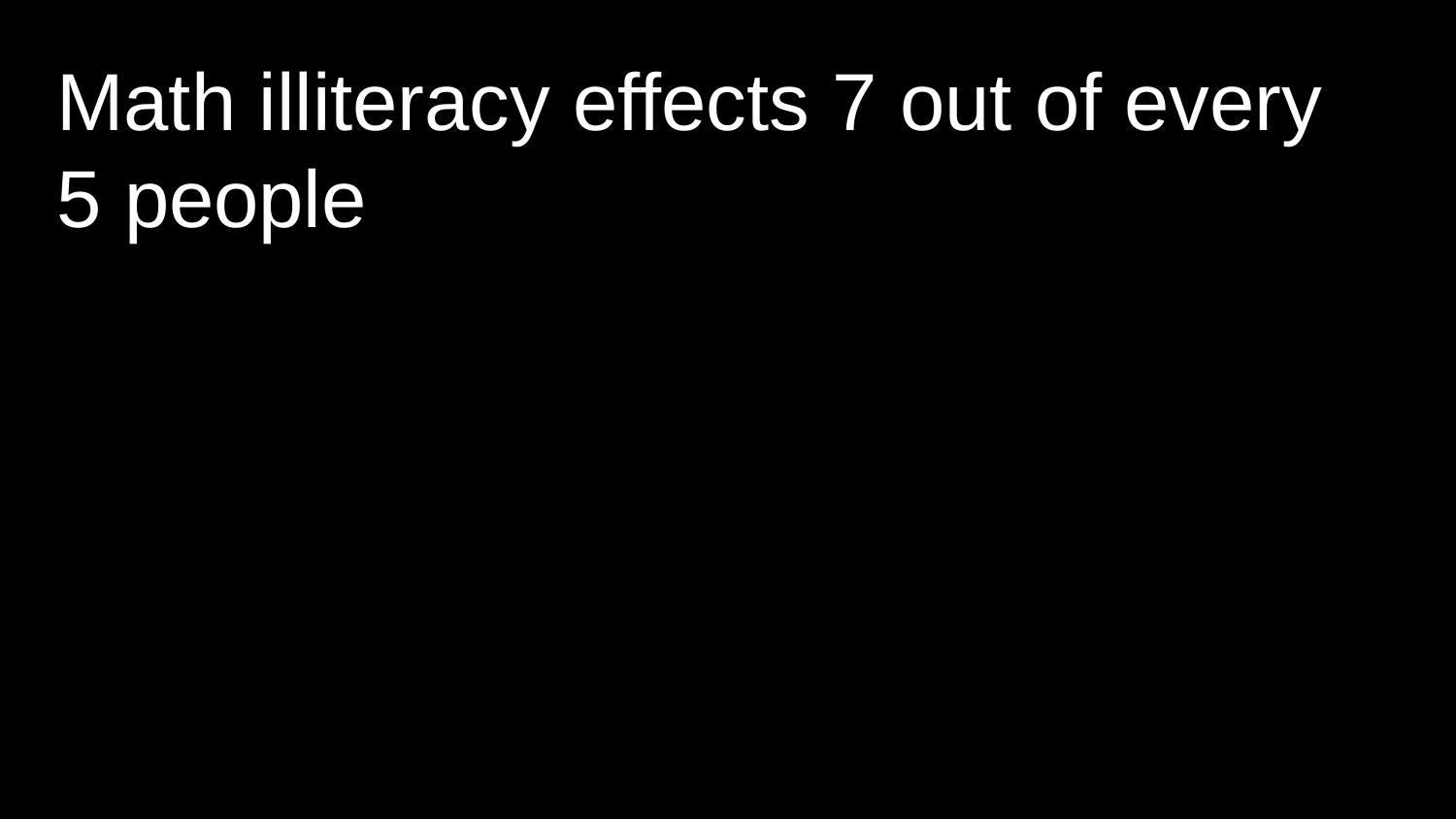

Math illiteracy effects 7 out of every 5 people